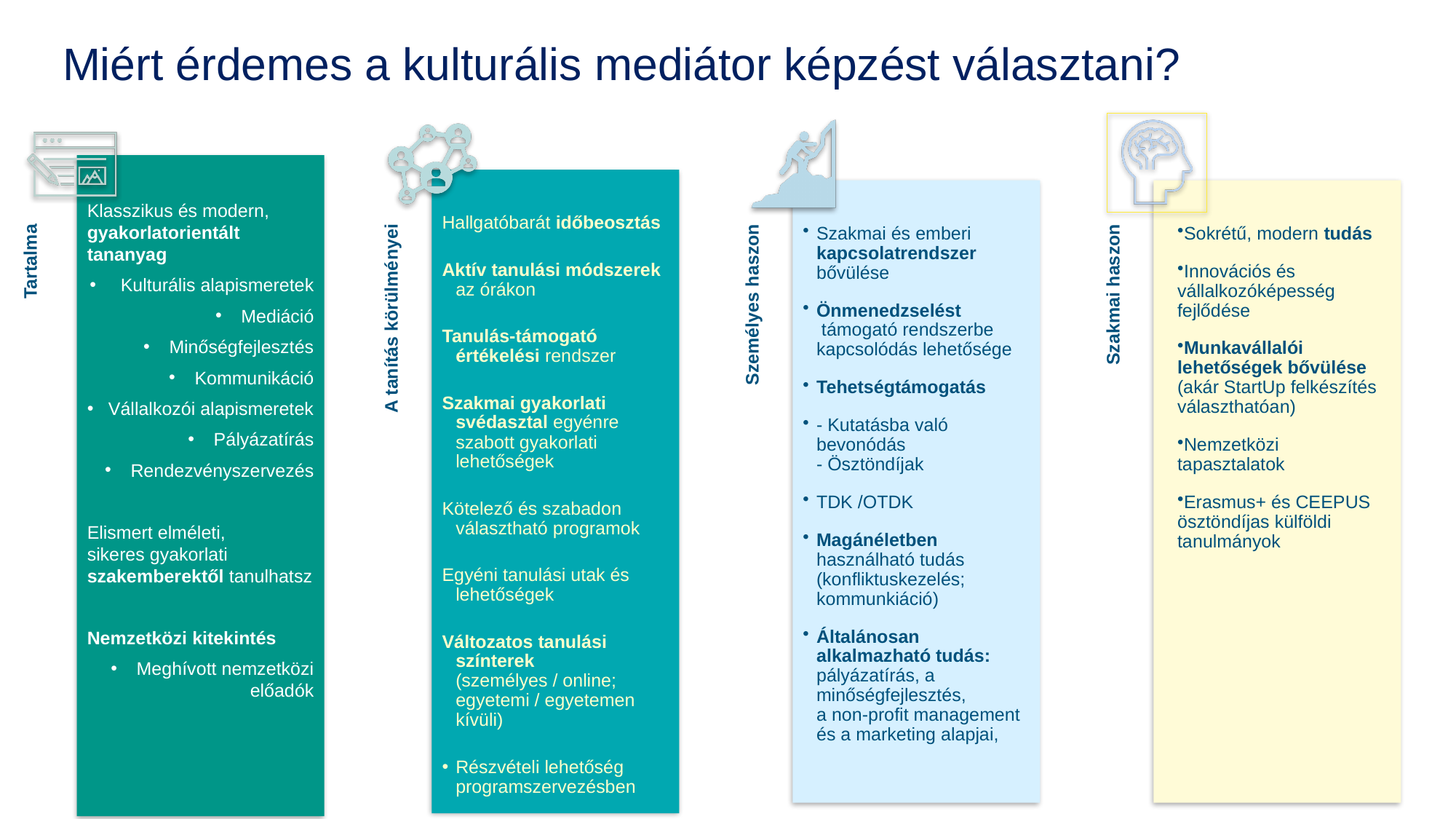

# Miért érdemes a kulturális mediátor képzést választani?
Tartalma
Klasszikus és modern, gyakorlatorientált tananyag
 Kulturális alapismeretek
Mediáció
Minőségfejlesztés
Kommunikáció
Vállalkozói alapismeretek
Pályázatírás
Rendezvényszervezés

Elismert elméleti,
sikeres gyakorlati szakemberektől tanulhatsz

Nemzetközi kitekintés
Meghívott nemzetközi előadók

A tanítás körülményei
Hallgatóbarát időbeosztás
Aktív tanulási módszerek az órákon
Tanulás-támogató értékelési rendszer
Szakmai gyakorlati svédasztal egyénre szabott gyakorlati lehetőségek
Kötelező és szabadon választható programok
Egyéni tanulási utak és lehetőségek
Változatos tanulási színterek
(személyes / online;
egyetemi / egyetemen kívüli)
Részvételi lehetőség programszervezésben
Személyes haszon
Szakmai és emberi kapcsolatrendszer bővülése
Önmenedzselést
 támogató rendszerbe kapcsolódás lehetősége
Tehetségtámogatás
- Kutatásba való bevonódás
- Ösztöndíjak
TDK /OTDK
Magánéletben használható tudás
(konfliktuskezelés; kommunkiáció)
Általánosan alkalmazható tudás: pályázatírás, a minőségfejlesztés,
a non-profit management és a marketing alapjai,
Szakmai haszon
Sokrétű, modern tudás
Innovációs és vállalkozóképesség fejlődése
Munkavállalói lehetőségek bővülése
(akár StartUp felkészítés választhatóan)
Nemzetközi tapasztalatok
Erasmus+ és CEEPUS ösztöndíjas külföldi tanulmányok